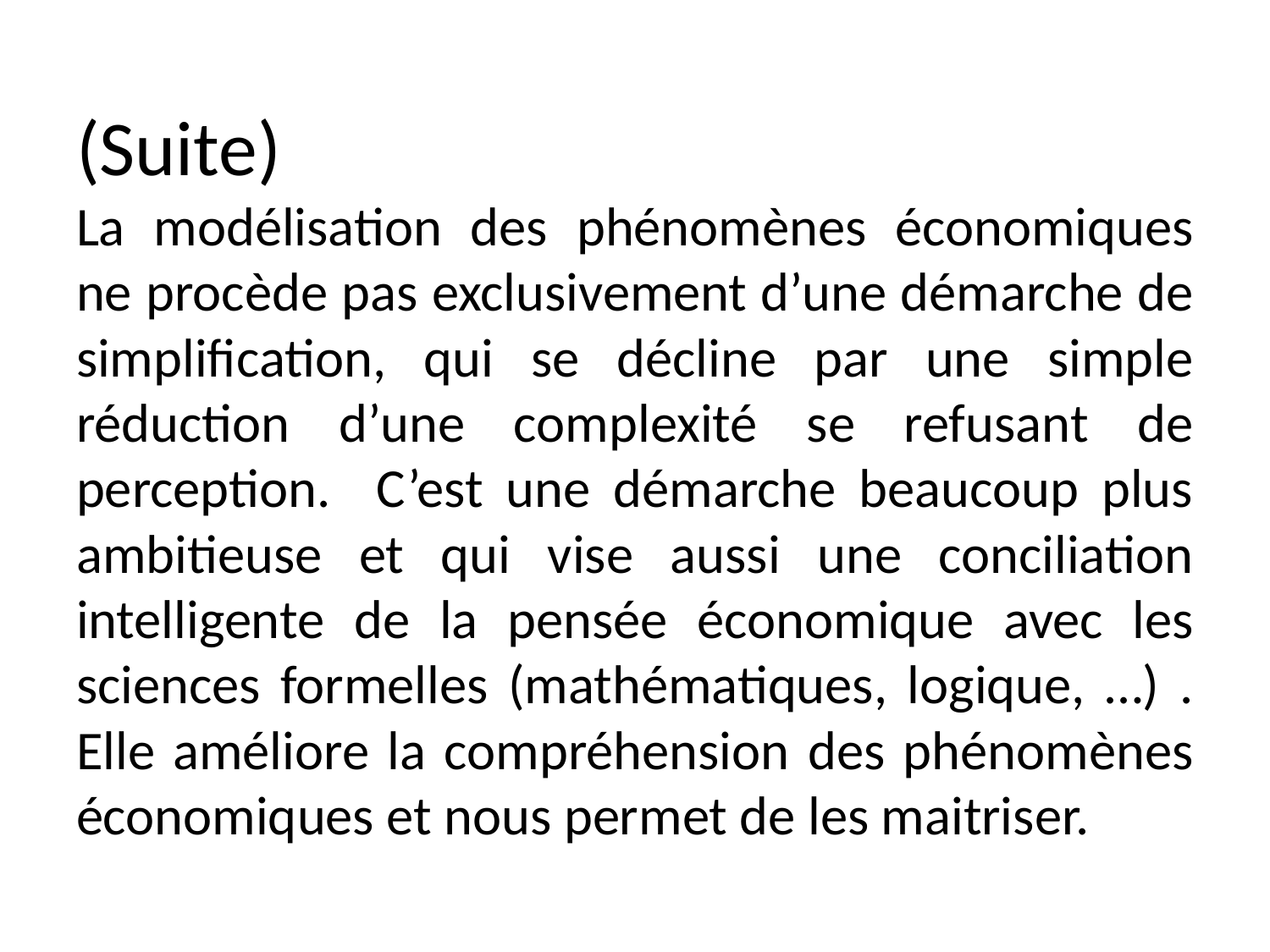

# (Suite) La modélisation des phénomènes économiques ne procède pas exclusivement d’une démarche de simplification, qui se décline par une simple réduction d’une complexité se refusant de perception.  C’est une démarche beaucoup plus ambitieuse et qui vise aussi une conciliation intelligente de la pensée économique avec les sciences formelles (mathématiques, logique, …) . Elle améliore la compréhension des phénomènes économiques et nous permet de les maitriser.